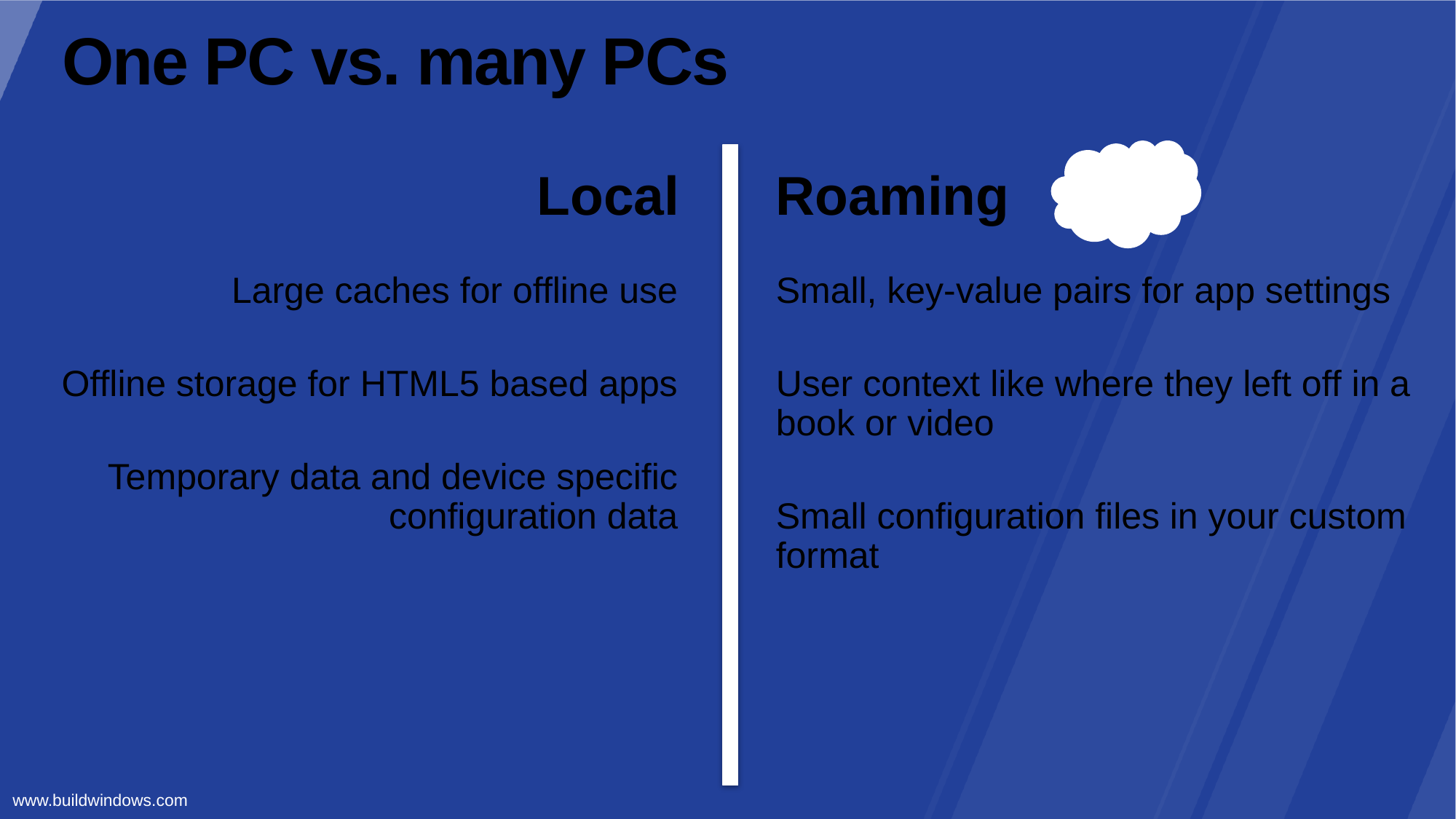

# One PC vs. many PCs

Local
Roaming
Large caches for offline use

Offline storage for HTML5 based apps

Temporary data and device specific configuration data
Small, key-value pairs for app settings

User context like where they left off in a book or video

Small configuration files in your custom format